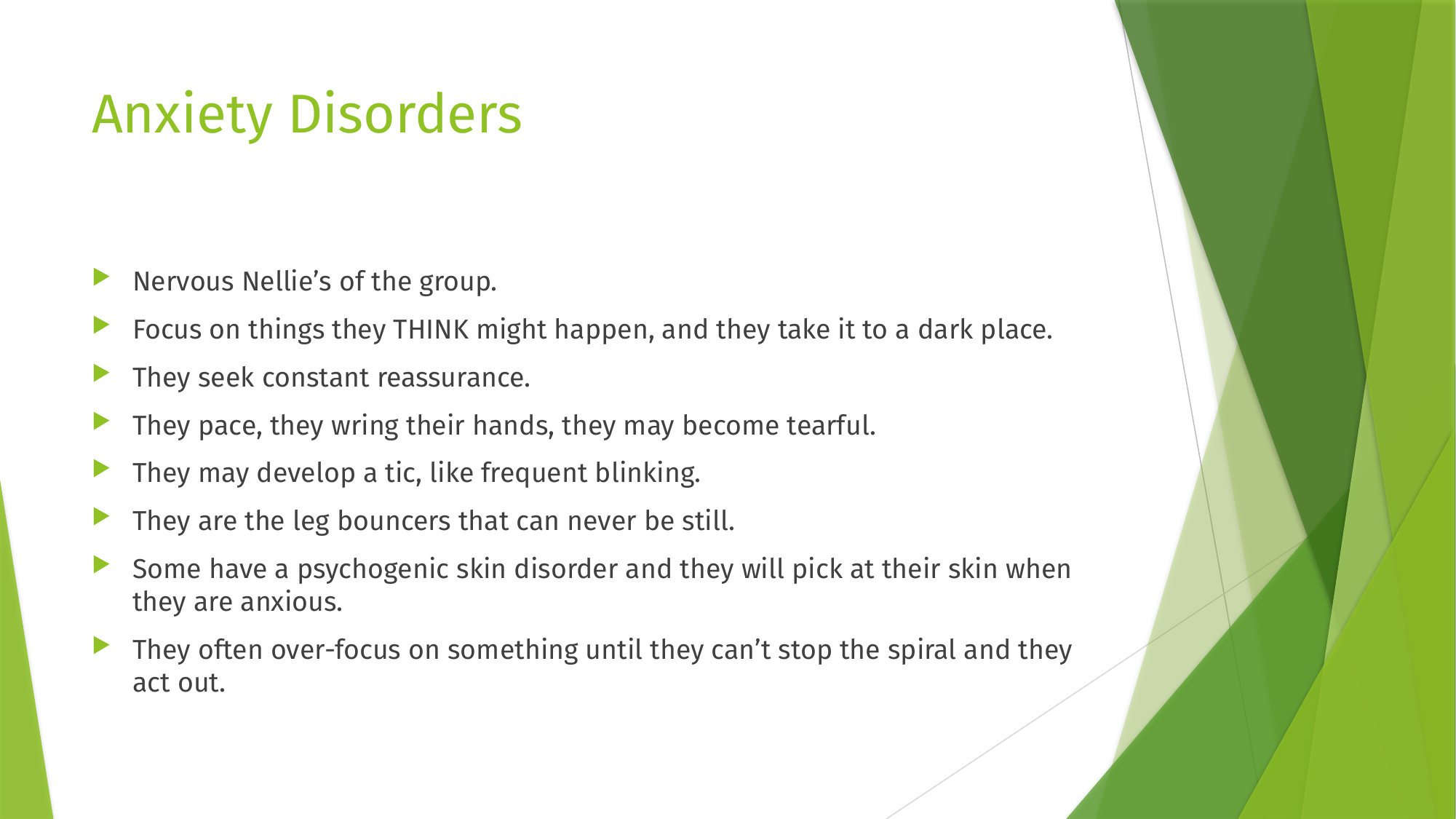

# Anxiety Disorders
Nervous Nellie’s of the group.
Focus on things they THINK might happen, and they take it to a dark place.
They seek constant reassurance.
They pace, they wring their hands, they may become tearful.
They may develop a tic, like frequent blinking.
They are the leg bouncers that can never be still.
Some have a psychogenic skin disorder and they will pick at their skin when they are anxious.
They often over-focus on something until they can’t stop the spiral and they act out.